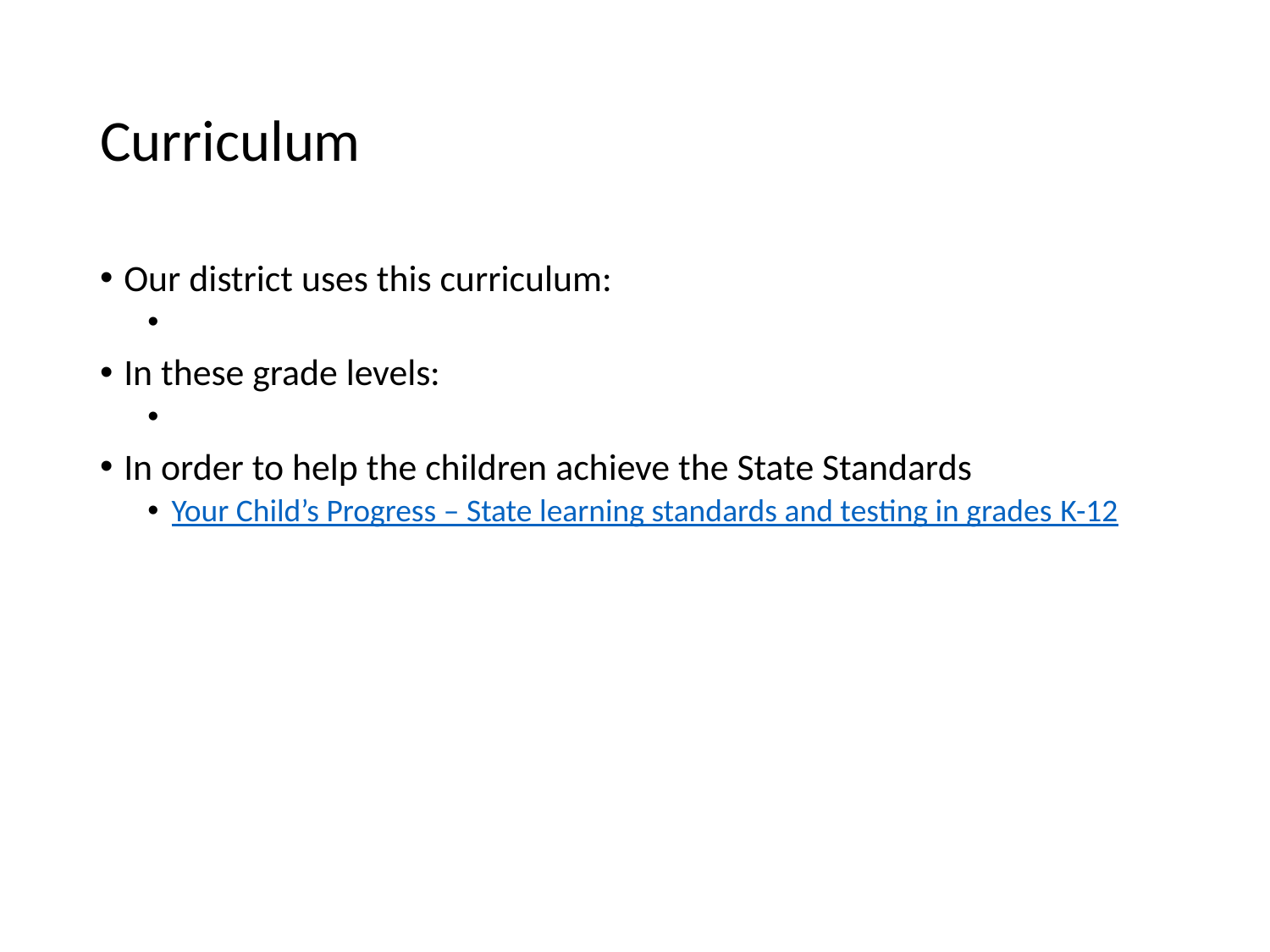

# Curriculum
Our district uses this curriculum:

In these grade levels:

In order to help the children achieve the State Standards
Your Child’s Progress – State learning standards and testing in grades K-12